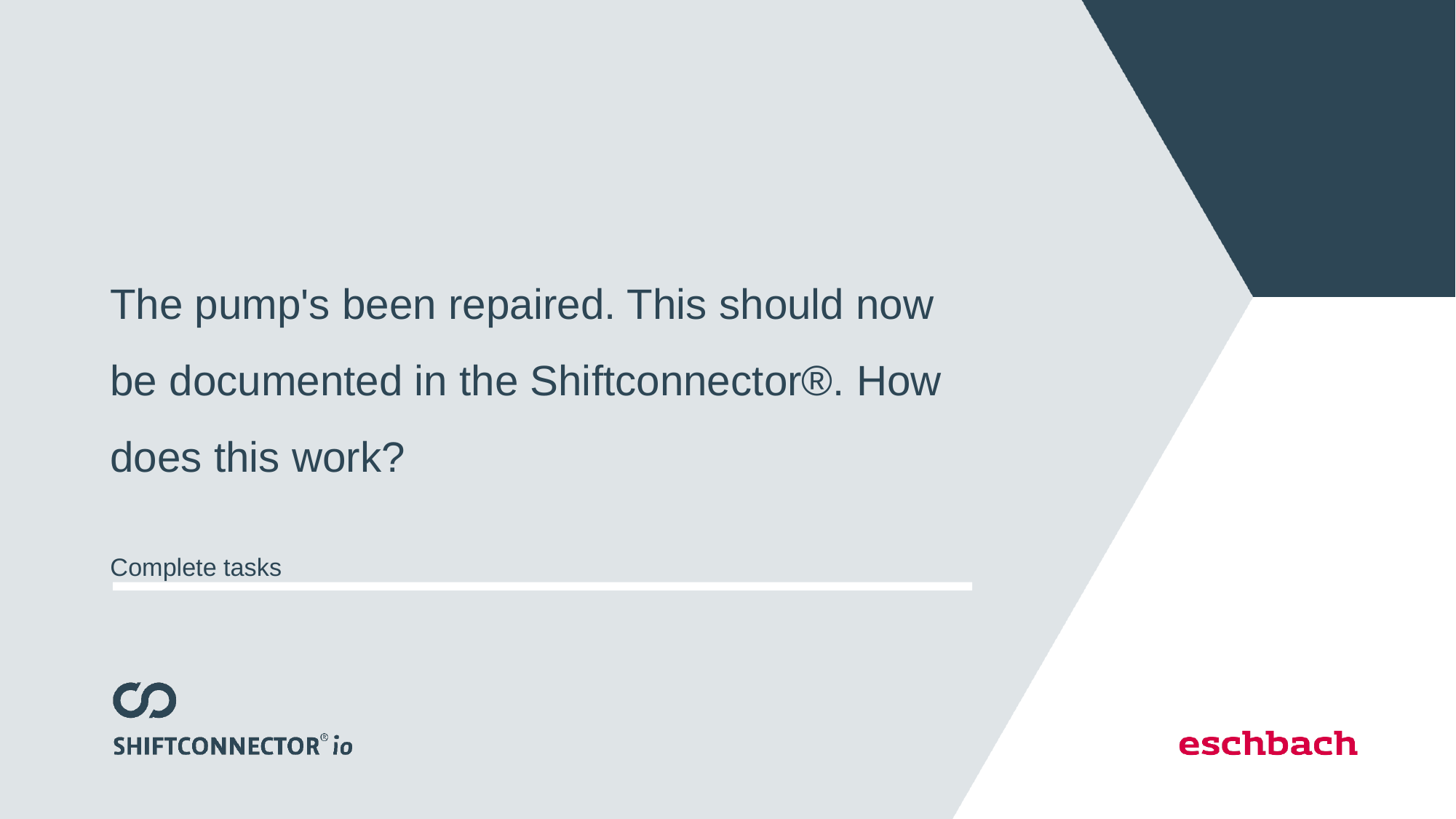

# The pump's been repaired. This should now be documented in the Shiftconnector®. How does this work?
Complete tasks
50